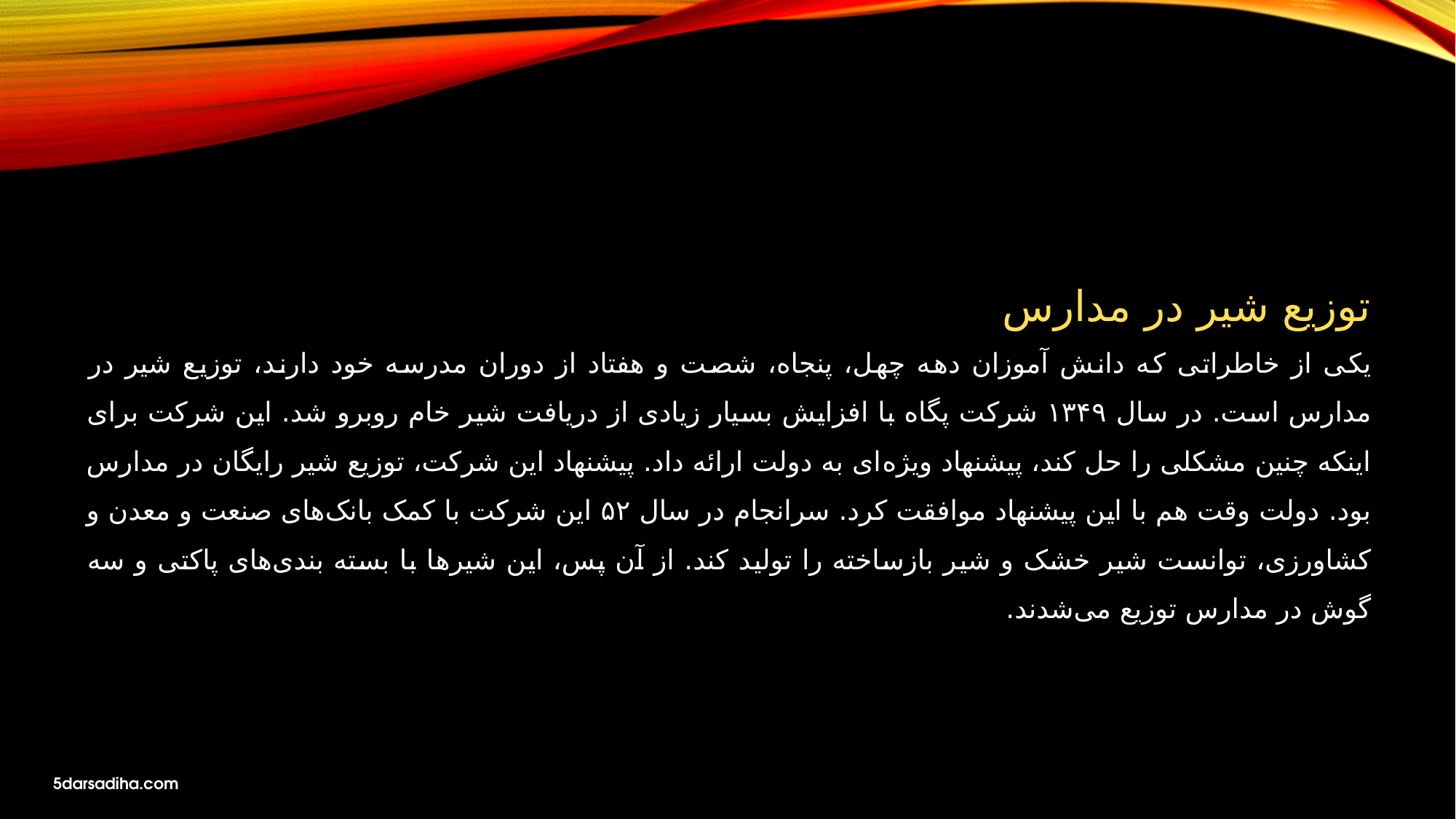

توزیع شیر در مدارس
یکی از خاطراتی که دانش آموزان دهه چهل، پنجاه، شصت و هفتاد از دوران مدرسه خود دارند، توزیع شیر در مدارس است. در سال ۱۳۴۹ شرکت پگاه با افزایش بسیار زیادی از دریافت شیر خام روبرو شد. این شرکت برای اینکه چنین مشکلی را حل کند، پیشنهاد ویژه‌ای به دولت ارائه داد. پیشنهاد این شرکت، توزیع شیر رایگان در مدارس بود. دولت وقت هم با این پیشنهاد موافقت کرد. سرانجام در سال ۵۲ این شرکت با کمک بانک‌های صنعت و معدن و کشاورزی، توانست شیر خشک و شیر بازساخته را تولید کند. از آن پس، این شیرها با بسته بندی‌های پاکتی و سه گوش در مدارس توزیع می‌شدند.
5darsadiha.com